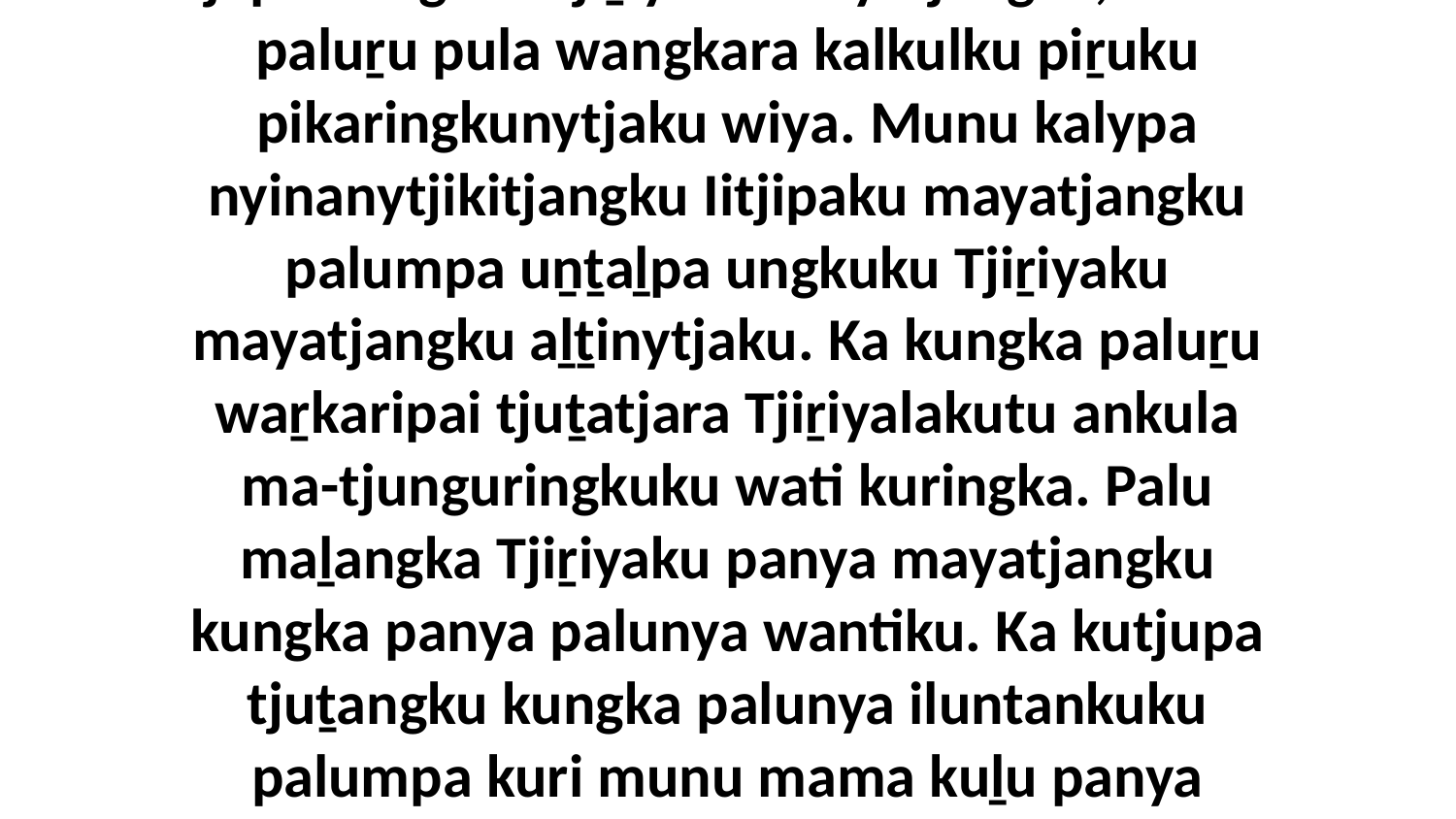

6 Munu paluṟu ngula mayatja kutjupangka tjapilku ngura Tjiṟiyaku mayatjangka, munu paluṟu pula wangkara kalkulku piṟuku pikaringkunytjaku wiya. Munu kalypa nyinanytjikitjangku Iitjipaku mayatjangku palumpa uṉṯaḻpa ungkuku Tjiṟiyaku mayatjangku aḻṯinytjaku. Ka kungka paluṟu waṟkaripai tjuṯatjara Tjiṟiyalakutu ankula ma-tjunguringkuku wati kuringka. Palu maḻangka Tjiṟiyaku panya mayatjangku kungka panya palunya wantiku. Ka kutjupa tjuṯangku kungka palunya iluntankuku palumpa kuri munu mama kuḻu panya Iitjipaku mayatja, munuya kungka palumpa waṟkaripai tjuṯa kuḻu pungkuku.